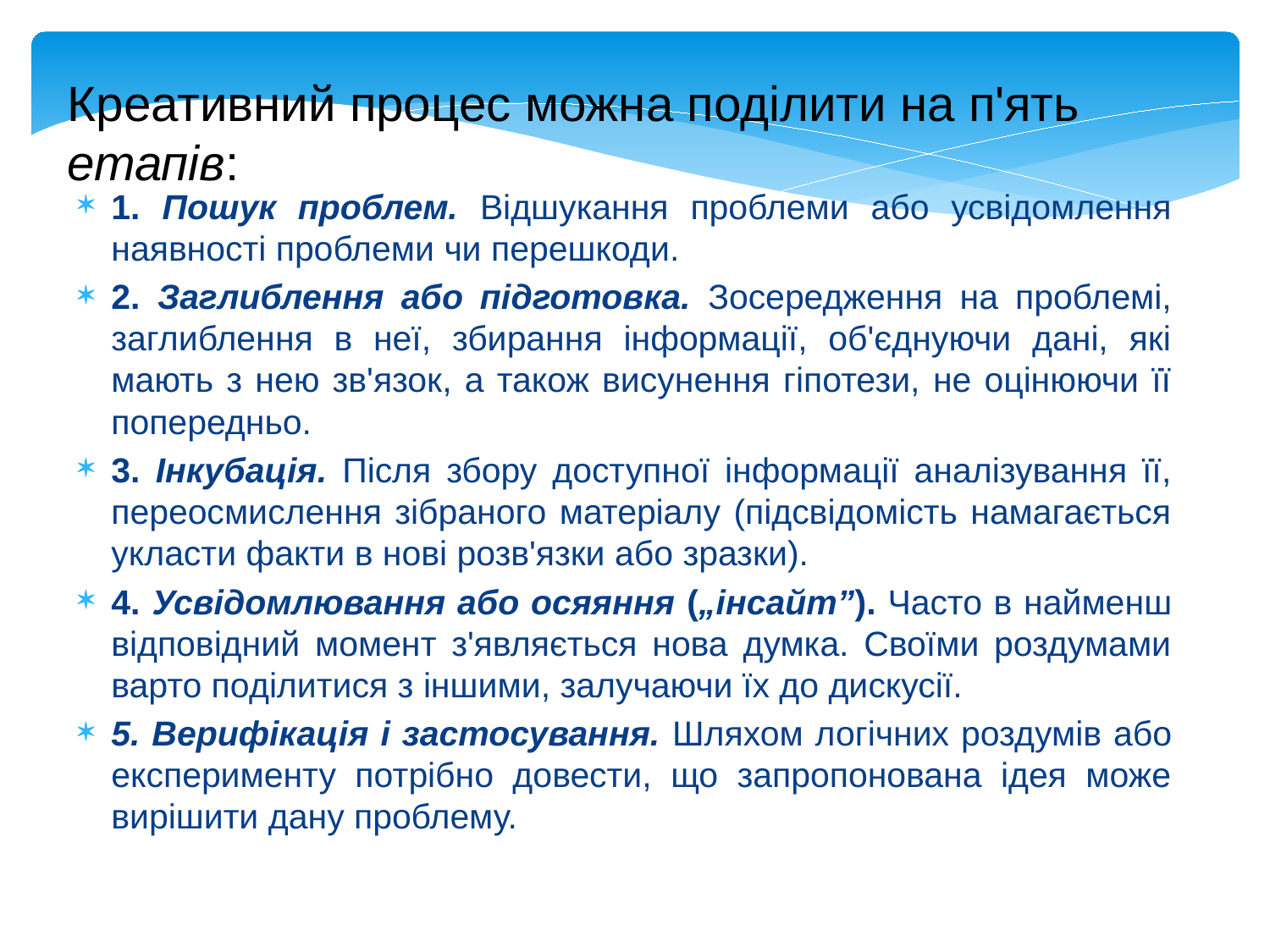

Креативний процес можна поділити на п'ять етапів:

1. Пошук проблем. Відшукання проблеми або усвідомлення наявності проблеми чи перешкоди.
2. Заглиблення або підготовка. Зосередження на проблемі, заглиблення в неї, збирання інформації, об'єднуючи дані, які мають з нею зв'язок, а також висунення гіпотези, не оцінюючи її попередньо.
3. Інкубація. Після збору доступної інформації аналізування її, переосмислення зібраного матеріалу (підсвідомість намагається укласти факти в нові розв'язки або зразки).
4. Усвідомлювання або осяяння („інсайт”). Часто в найменш відповідний момент з'являється нова думка. Своїми роздумами варто поділитися з іншими, залучаючи їх до дискусії.
5. Верифікація і застосування. Шляхом логічних роздумів або експерименту потрібно довести, що запропонована ідея може вирішити дану проблему.